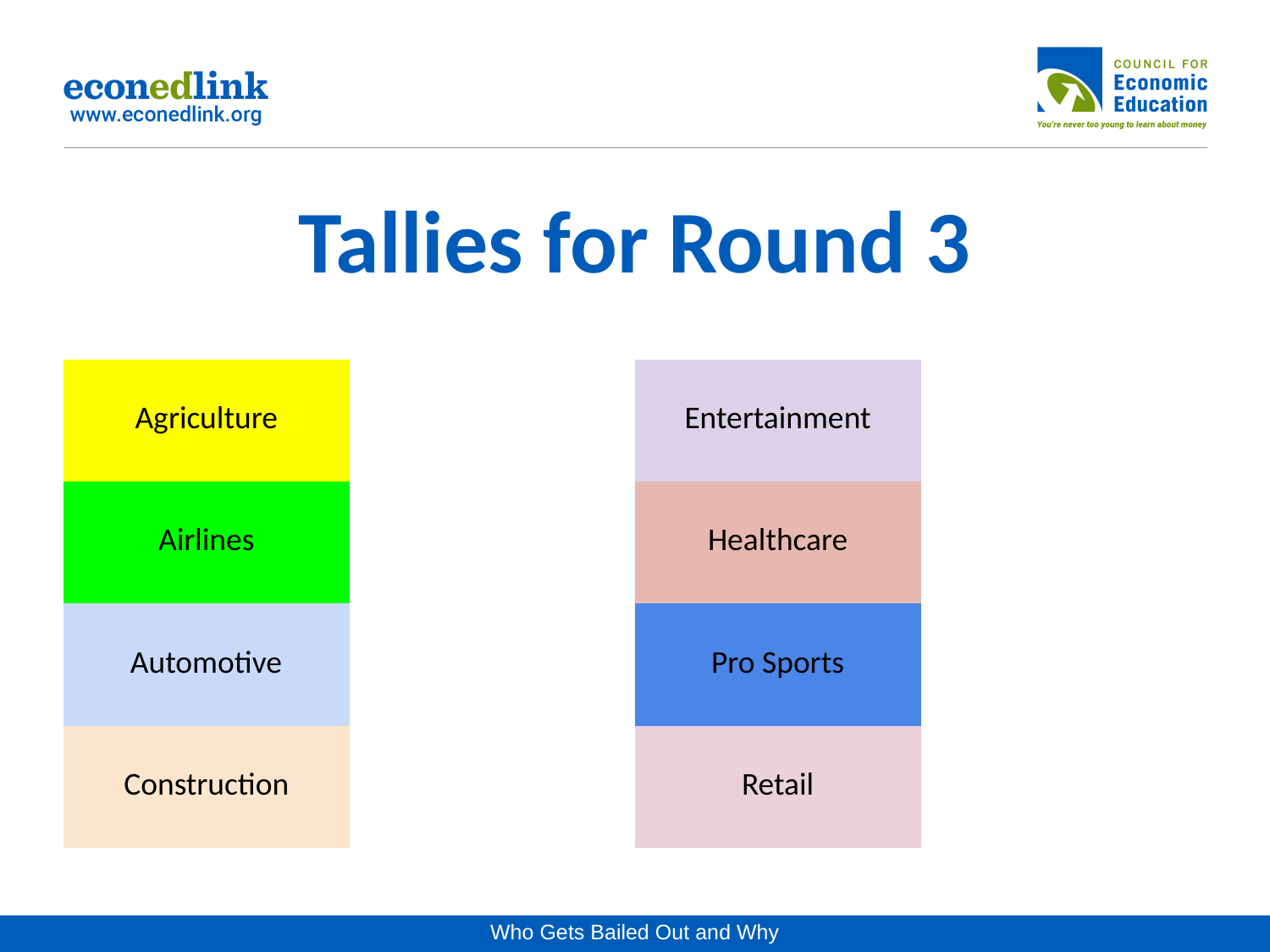

# Tallies for Round 3
| Agriculture |  | Entertainment |  |
| --- | --- | --- | --- |
| Airlines |  | Healthcare |  |
| Automotive |  | Pro Sports |  |
| Construction |  | Retail |  |